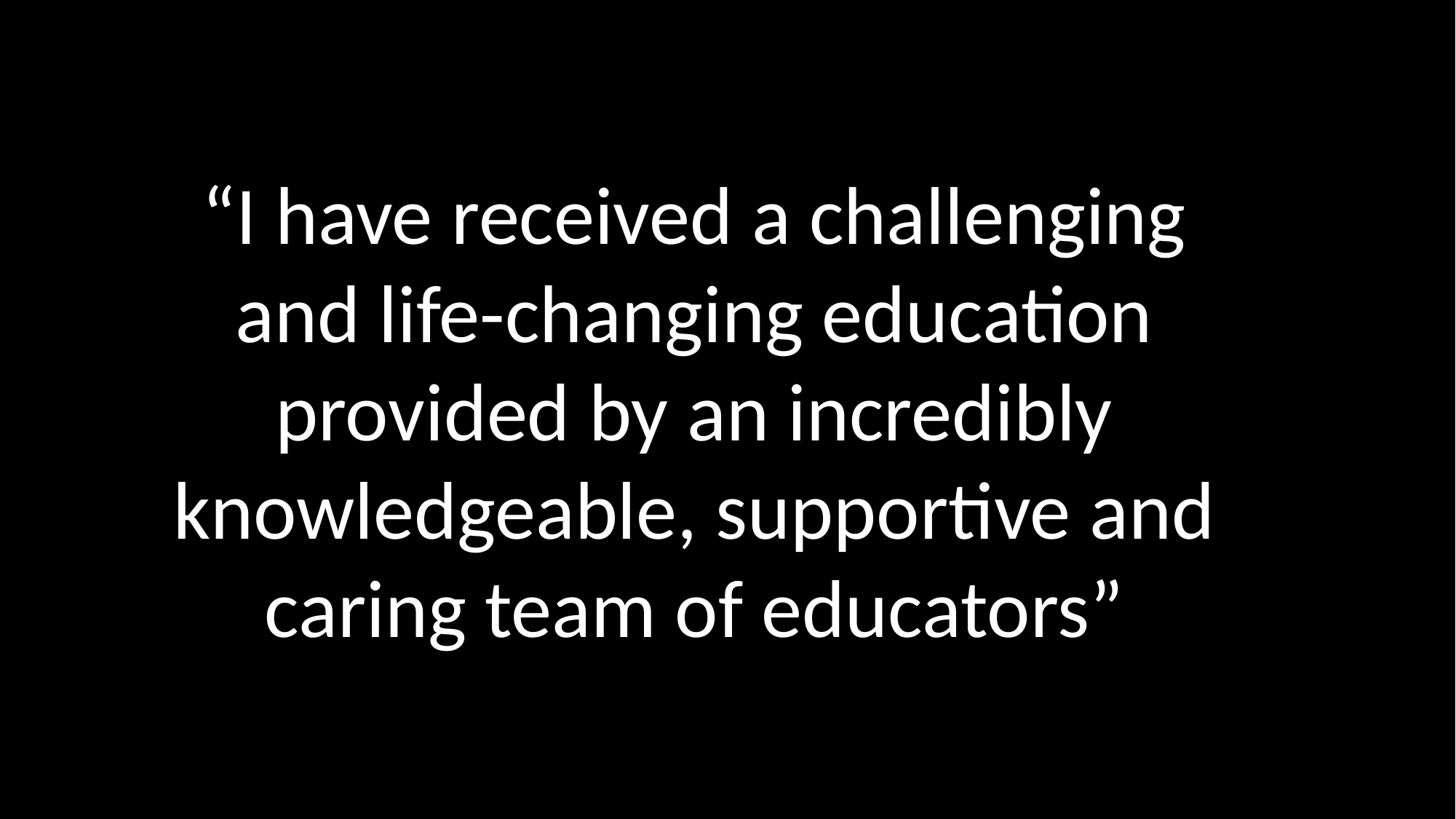

“I have received a challenging and life-changing education provided by an incredibly knowledgeable, supportive and caring team of educators”